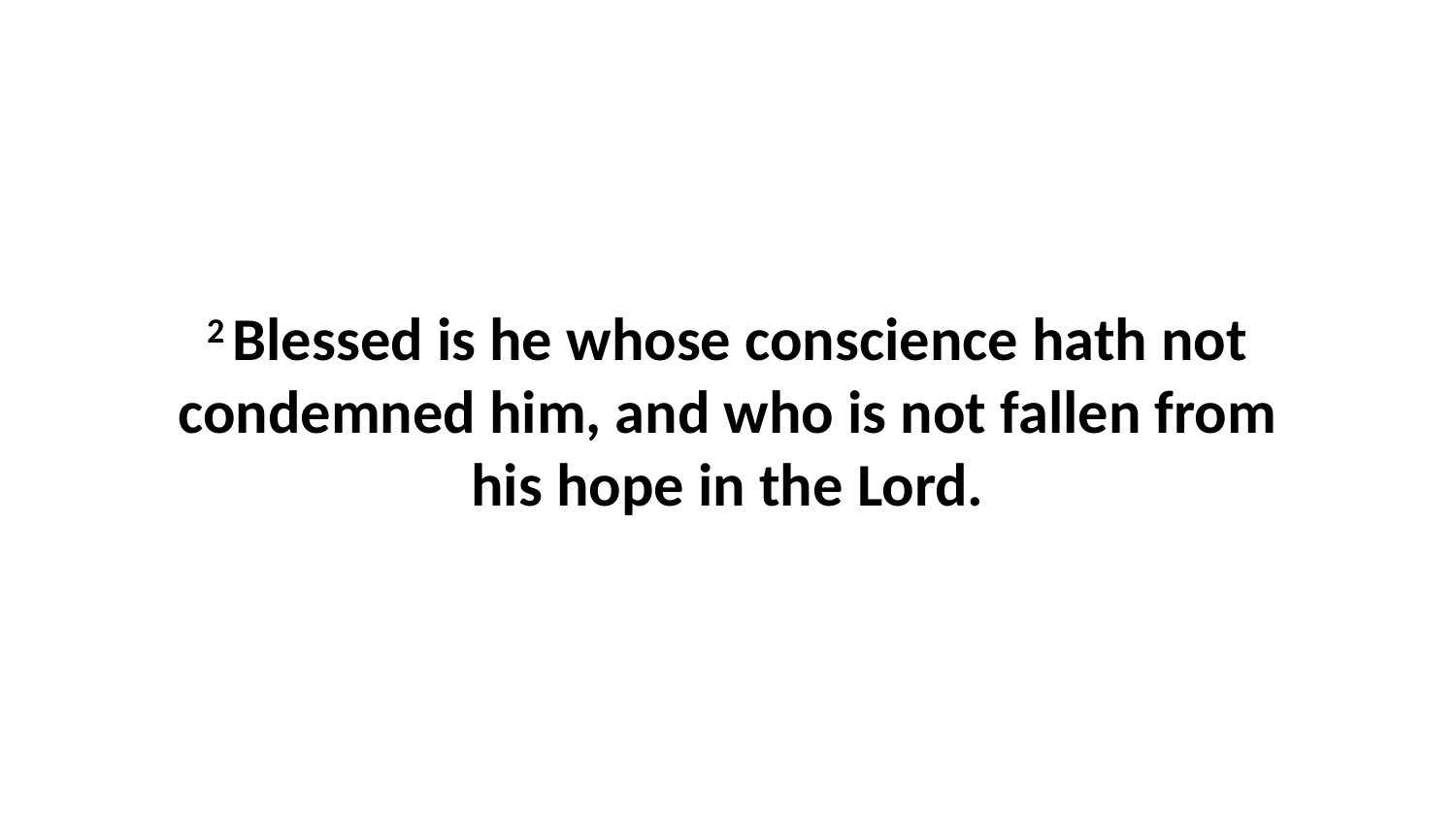

2 Blessed is he whose conscience hath not condemned him, and who is not fallen from his hope in the Lord.